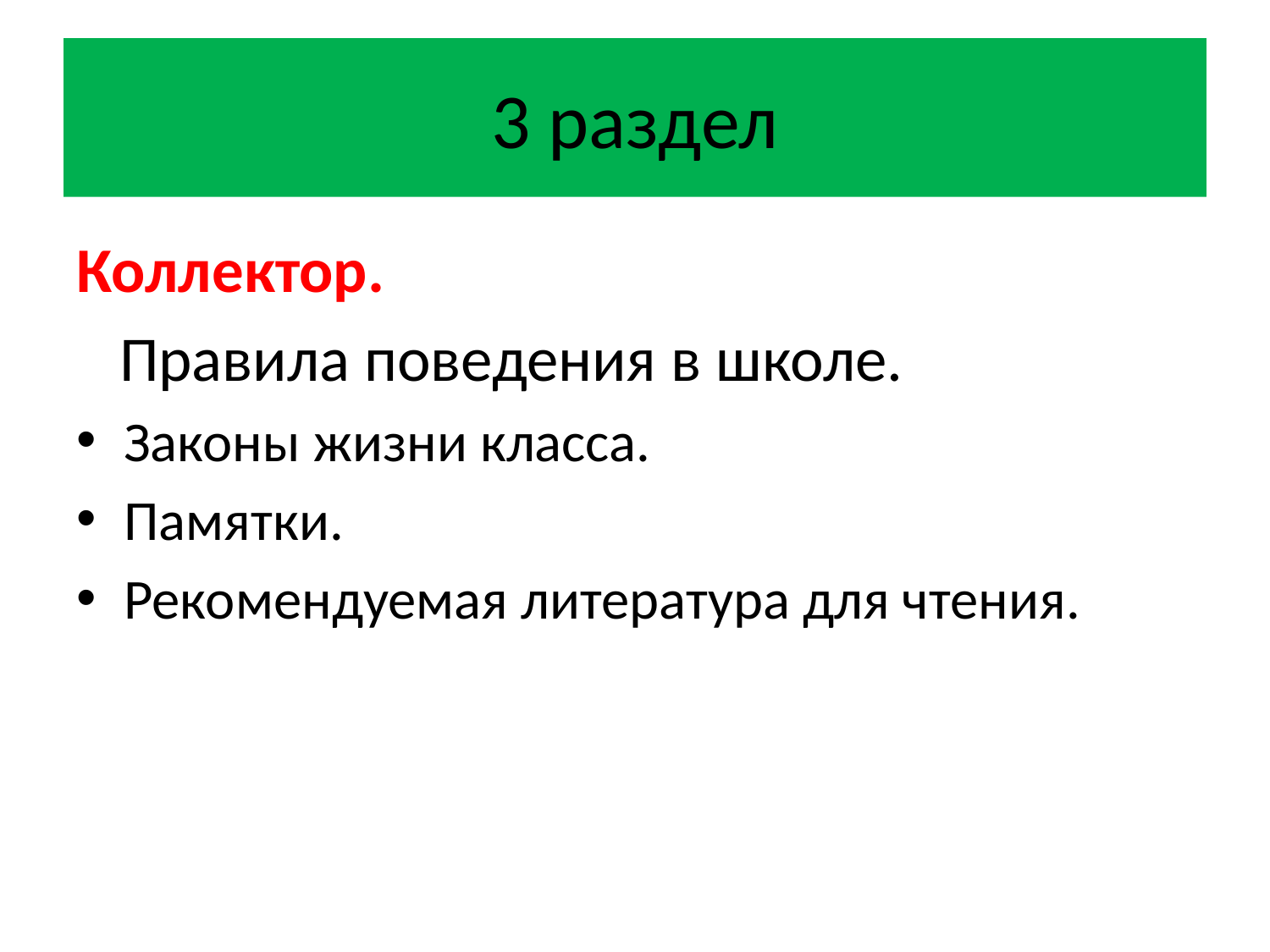

# 3 раздел
Коллектор.
   Правила поведения в школе.
Законы жизни класса.
Памятки.
Рекомендуемая литература для чтения.